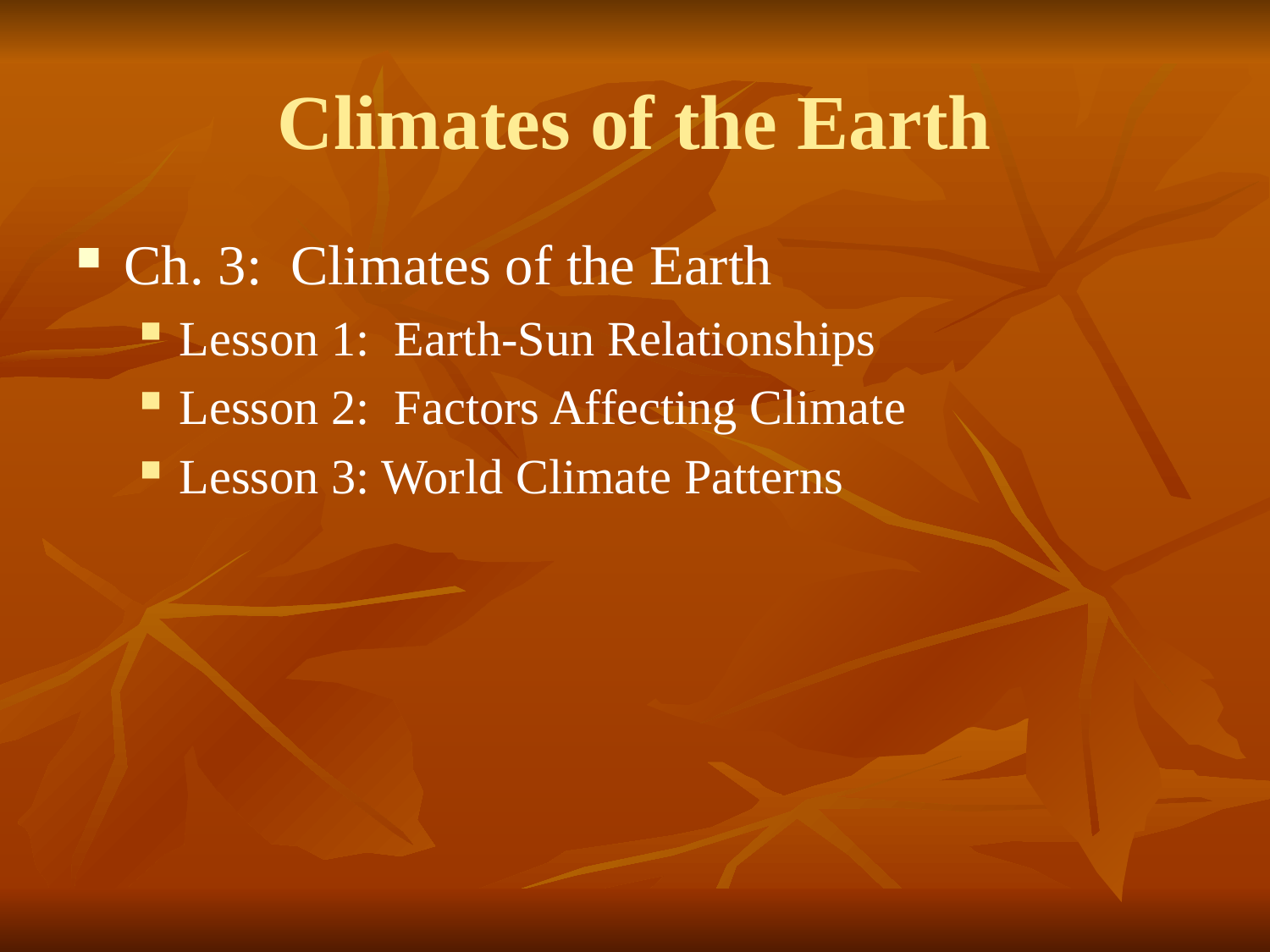

# Climates of the Earth
Ch. 3:  Climates of the Earth
Lesson 1:  Earth-Sun Relationships
Lesson 2:  Factors Affecting Climate
Lesson 3: World Climate Patterns